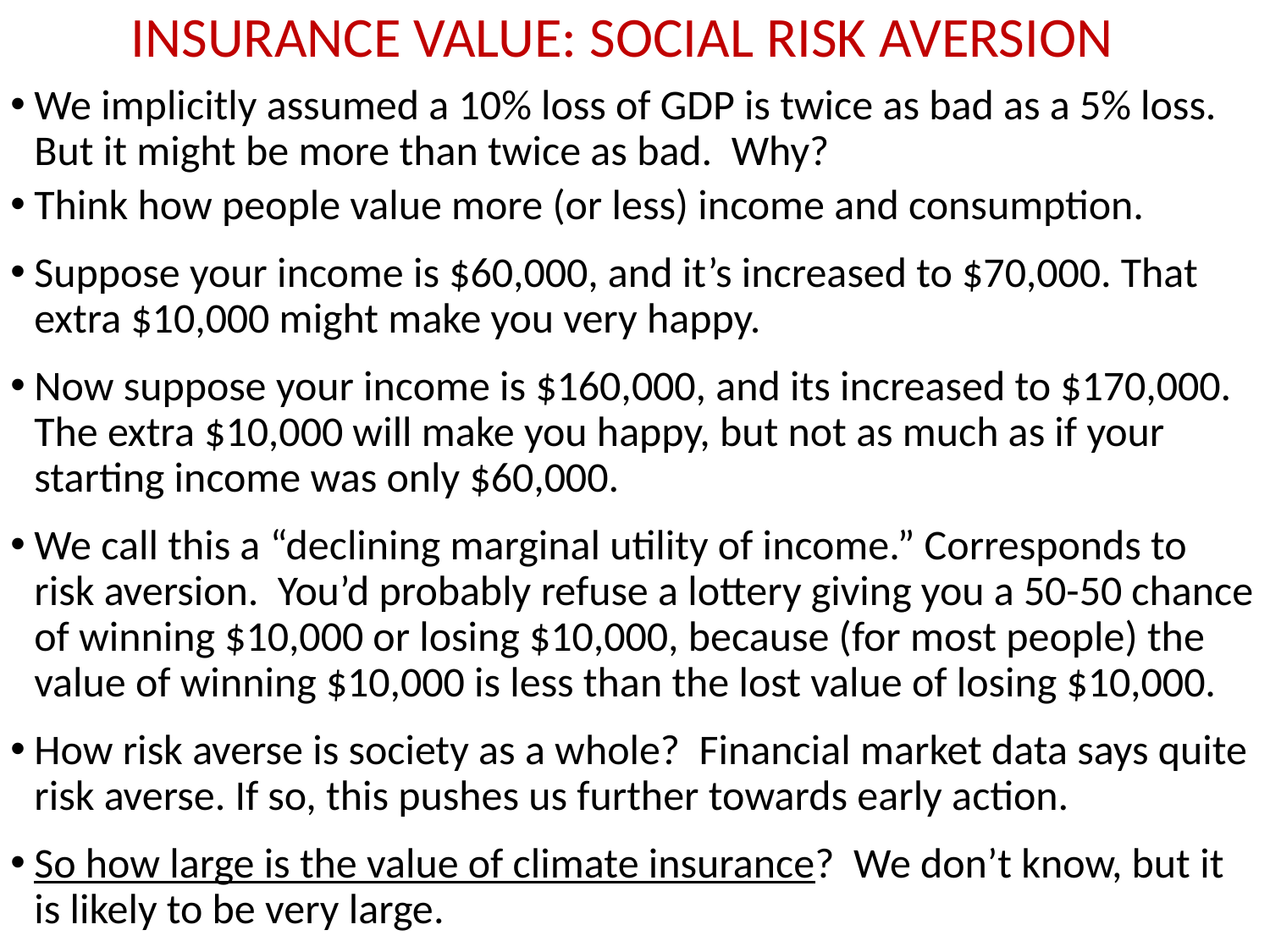

# INSURANCE VALUE: SOCIAL RISK AVERSION
We implicitly assumed a 10% loss of GDP is twice as bad as a 5% loss.  But it might be more than twice as bad.  Why?
Think how people value more (or less) income and consumption.
Suppose your income is $60,000, and it’s increased to $70,000. That extra $10,000 might make you very happy.
Now suppose your income is $160,000, and its increased to $170,000.  The extra $10,000 will make you happy, but not as much as if your starting income was only $60,000.
We call this a “declining marginal utility of income.” Corresponds to risk aversion.  You’d probably refuse a lottery giving you a 50-50 chance of winning $10,000 or losing $10,000, because (for most people) the value of winning $10,000 is less than the lost value of losing $10,000.
How risk averse is society as a whole?  Financial market data says quite risk averse. If so, this pushes us further towards early action.
So how large is the value of climate insurance?  We don’t know, but it is likely to be very large.